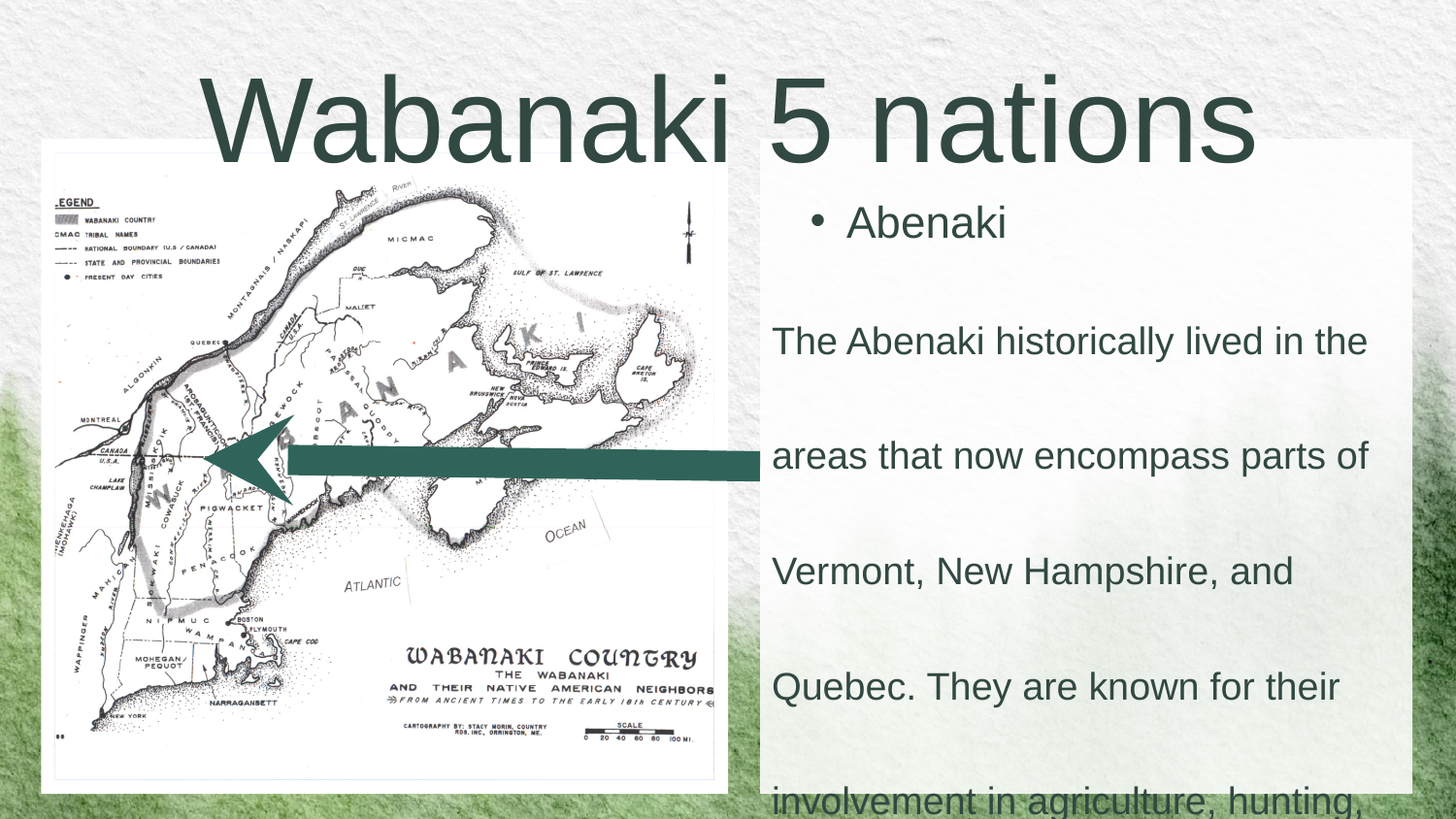

Wabanaki 5 nations
Abenaki
The Abenaki historically lived in the areas that now encompass parts of Vermont, New Hampshire, and Quebec. They are known for their involvement in agriculture, hunting, and fishing.